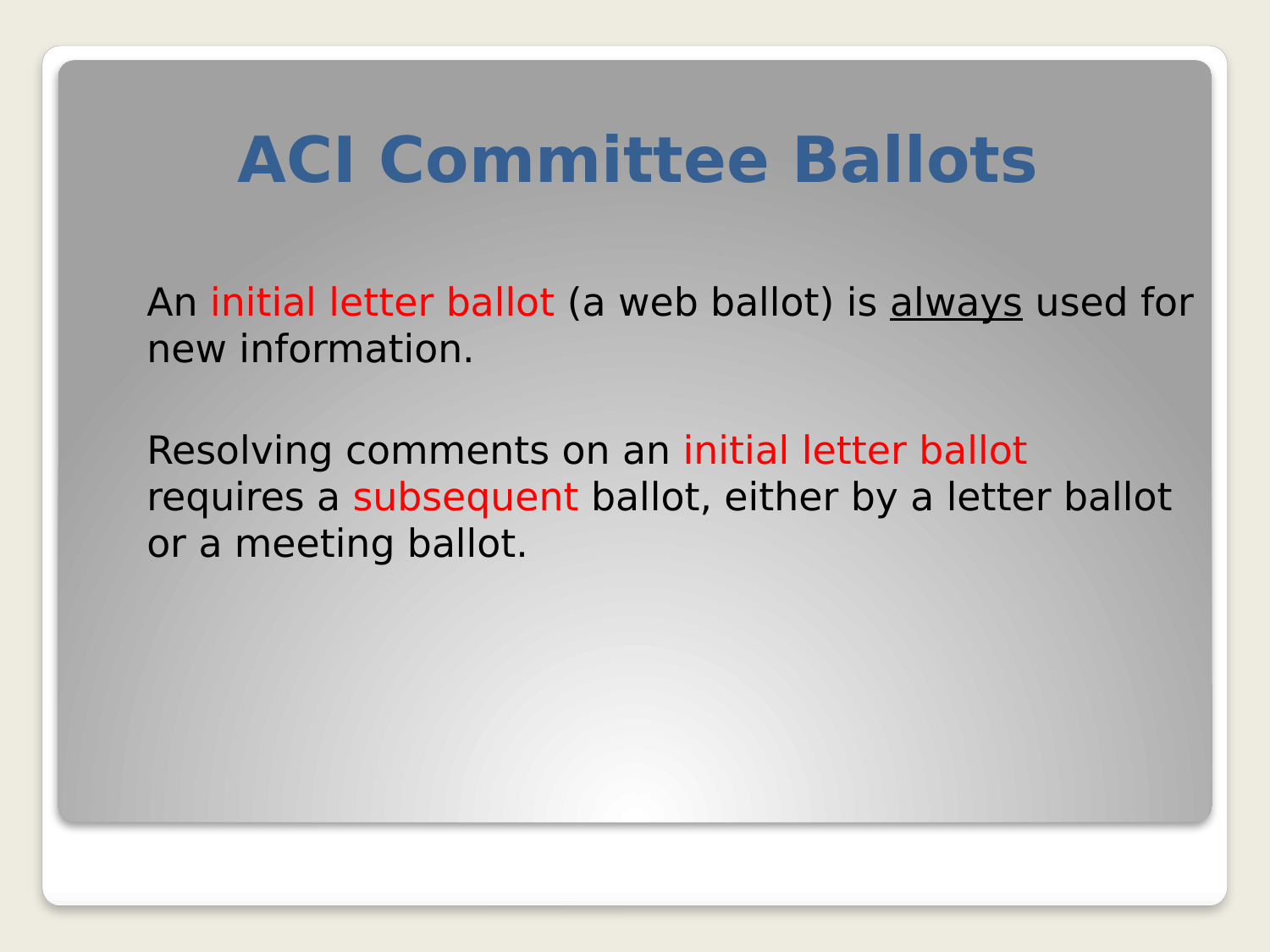

# ACI Committee Ballots
An initial letter ballot (a web ballot) is always used for new information.

Resolving comments on an initial letter ballot requires a subsequent ballot, either by a letter ballot or a meeting ballot.